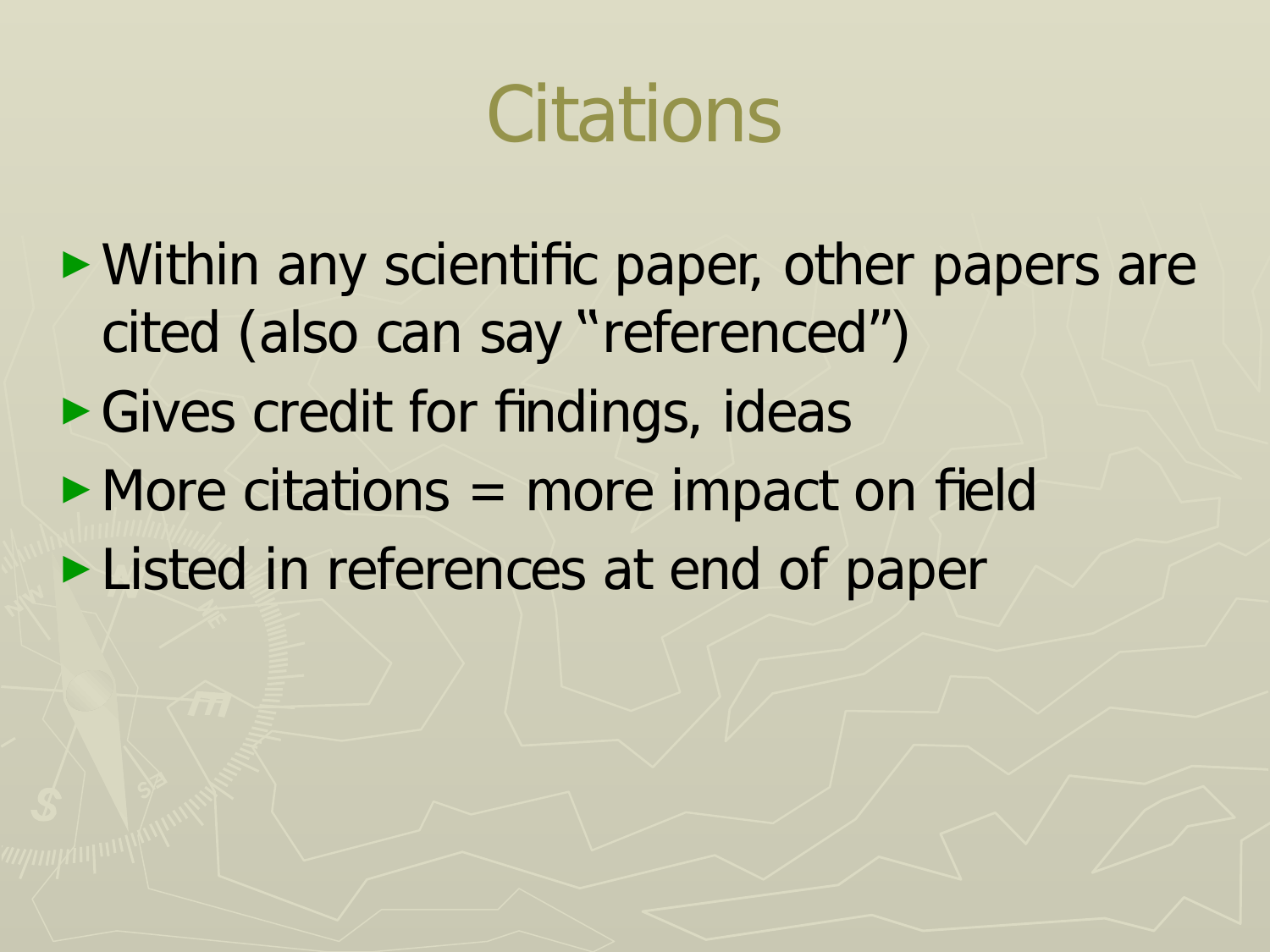

# Citations
Within any scientific paper, other papers are cited (also can say “referenced”)
Gives credit for findings, ideas
More citations = more impact on field
Listed in references at end of paper